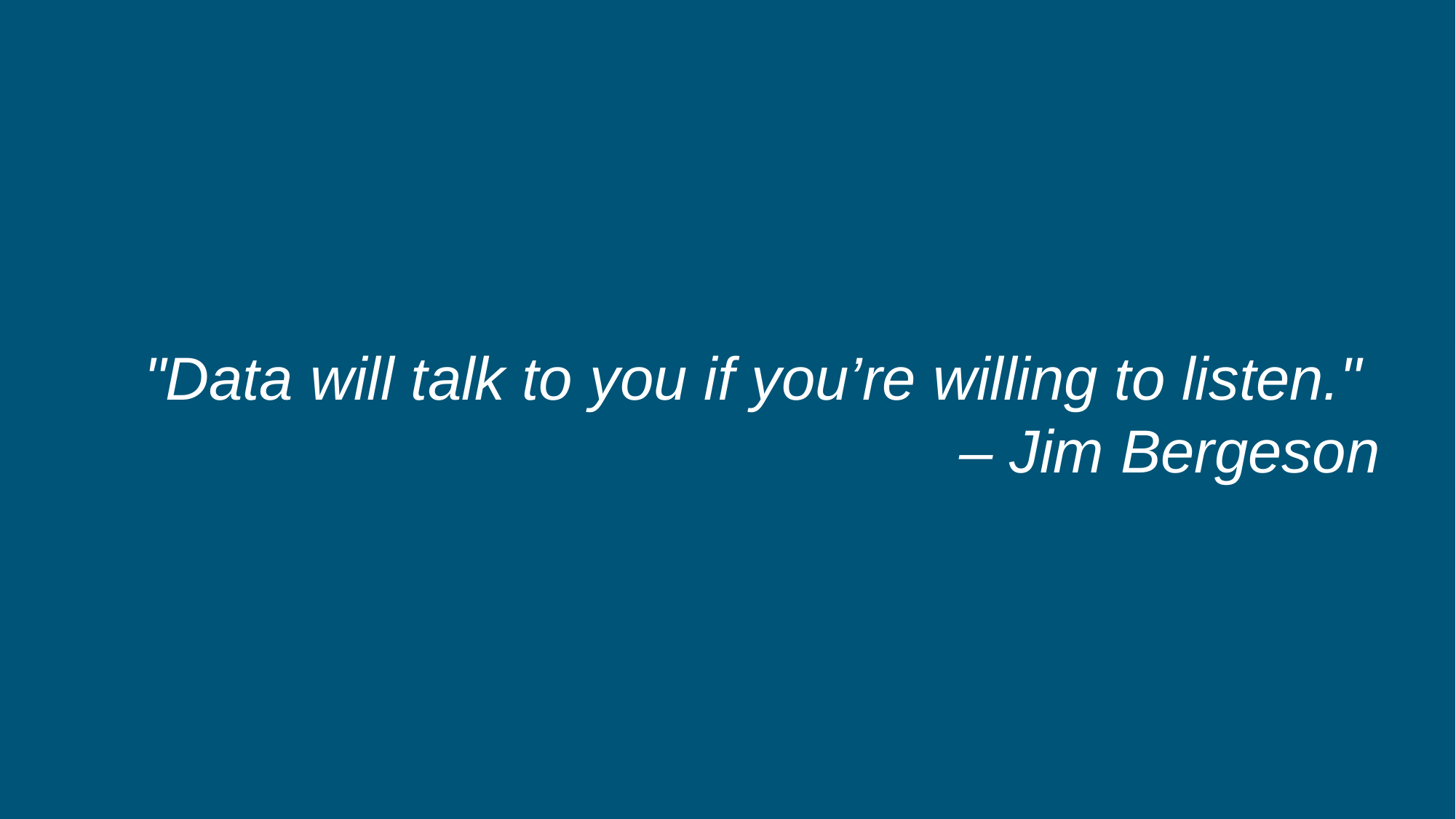

#

"Data will talk to you if you’re willing to listen."
– Jim Bergeson